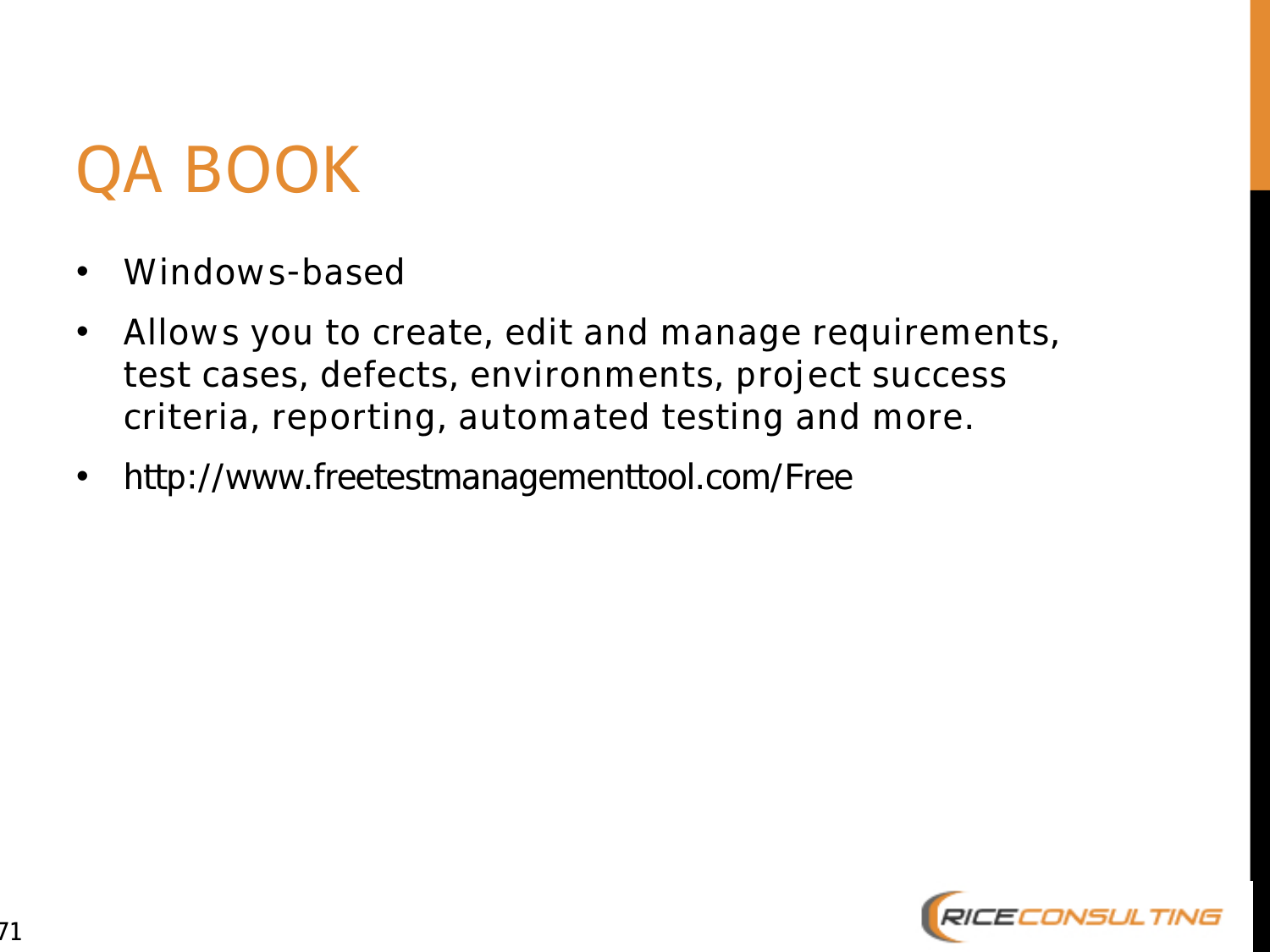

# QA Book
Windows-based
Allows you to create, edit and manage requirements, test cases, defects, environments, project success criteria, reporting, automated testing and more.
http://www.freetestmanagementtool.com/Free